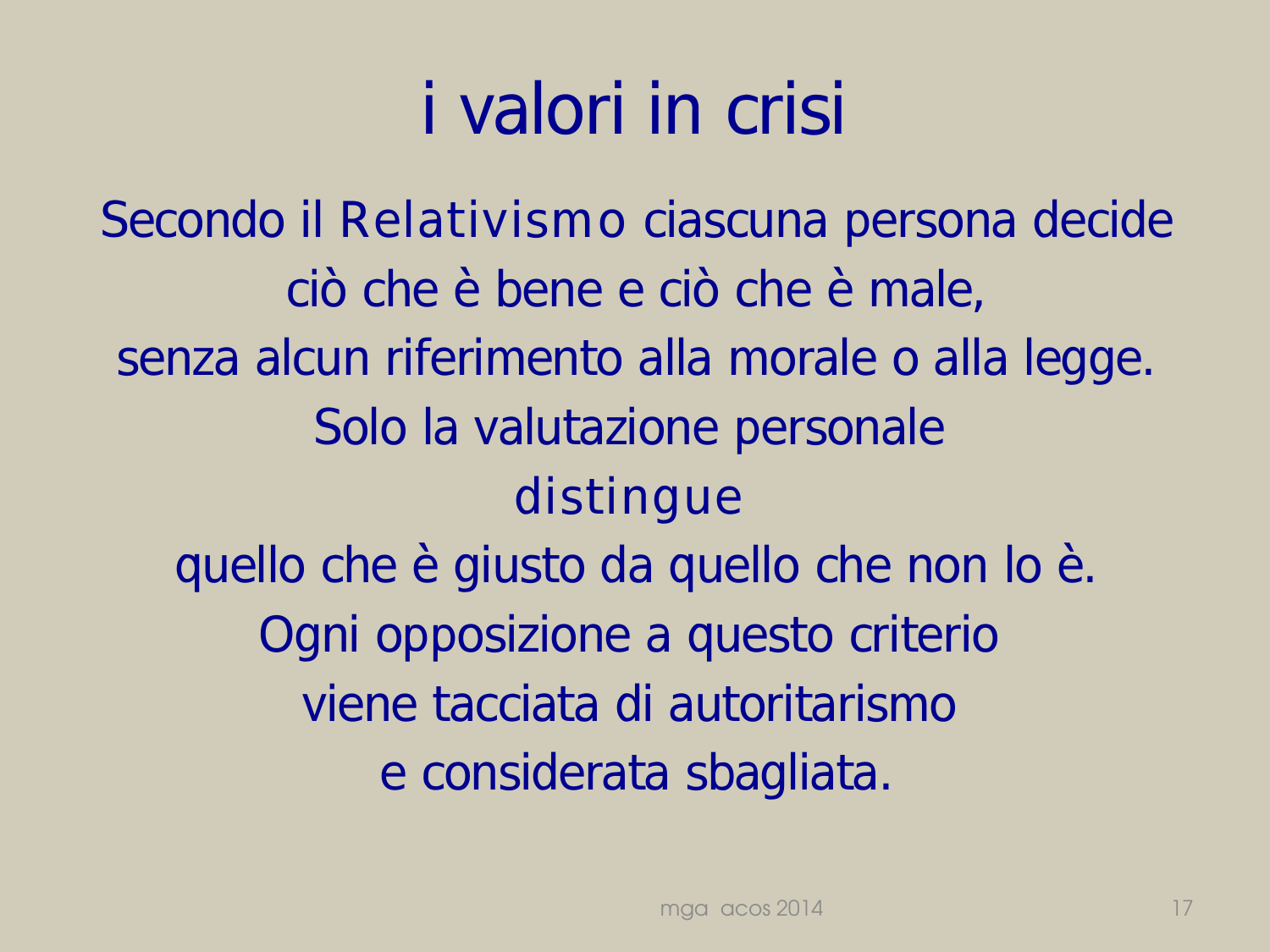

# i valori in crisi
Secondo il Relativismo ciascuna persona decide
ciò che è bene e ciò che è male,
senza alcun riferimento alla morale o alla legge.
Solo la valutazione personale
distingue
quello che è giusto da quello che non lo è.
Ogni opposizione a questo criterio
viene tacciata di autoritarismo
e considerata sbagliata.
mga  acos 2014
17